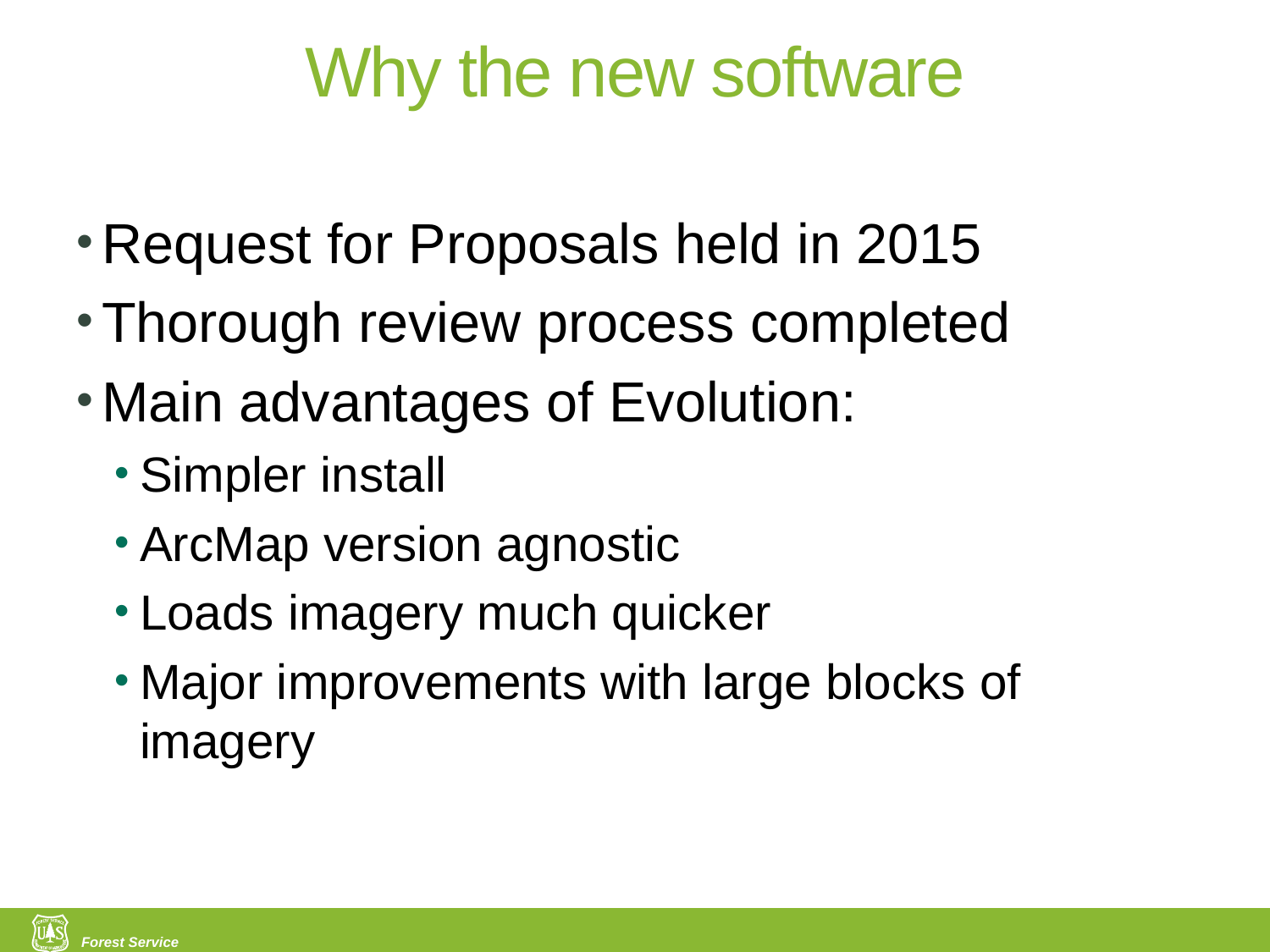

# Why the new software
Request for Proposals held in 2015
Thorough review process completed
Main advantages of Evolution:
Simpler install
ArcMap version agnostic
Loads imagery much quicker
Major improvements with large blocks of imagery